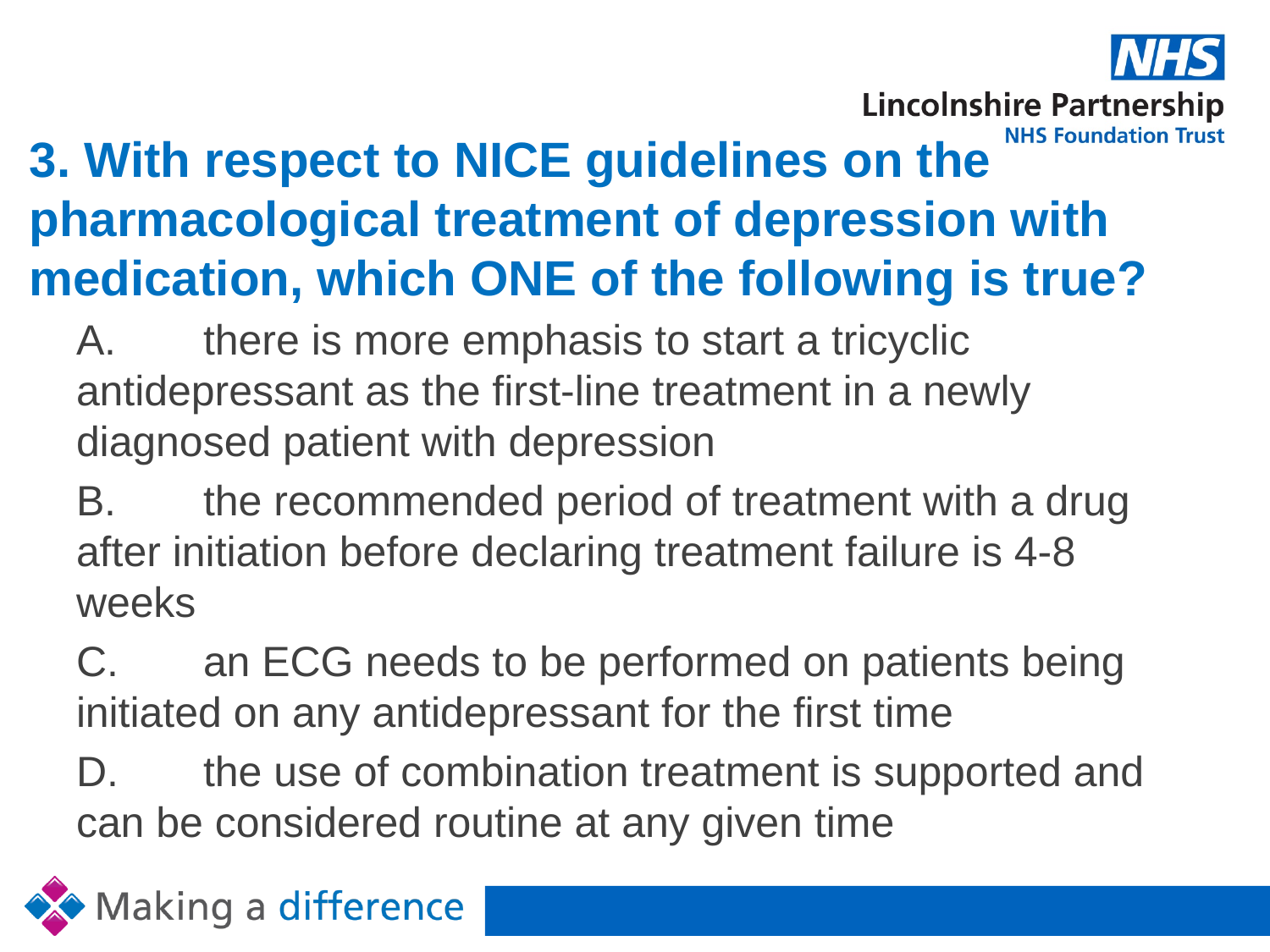

# 3. With respect to NICE guidelines on the pharmacological treatment of depression with medication, which ONE of the following is true?
A.	there is more emphasis to start a tricyclic antidepressant as the first-line treatment in a newly diagnosed patient with depression
B. 	the recommended period of treatment with a drug after initiation before declaring treatment failure is 4-8 weeks
C.	an ECG needs to be performed on patients being initiated on any antidepressant for the first time
D. 	the use of combination treatment is supported and can be considered routine at any given time